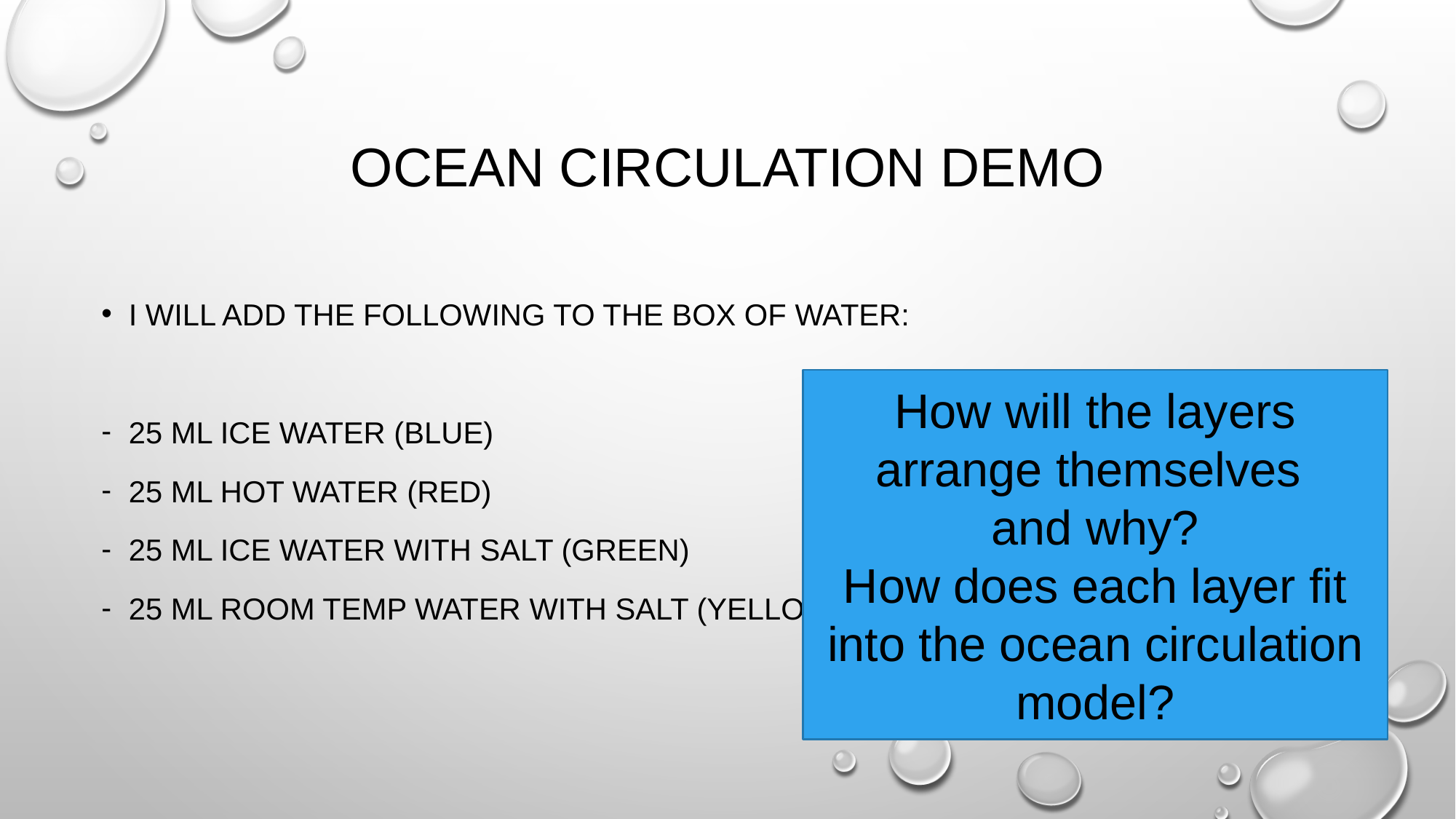

# Ocean circulation demo
I will add the following to the box of water:

25 ml ice water (blue)
25 ml hot water (red)
25 ml ice water with salt (green)
25 ml room temp water with salt (yellow)
How will the layers arrange themselves
and why?
How does each layer fit into the ocean circulation model?